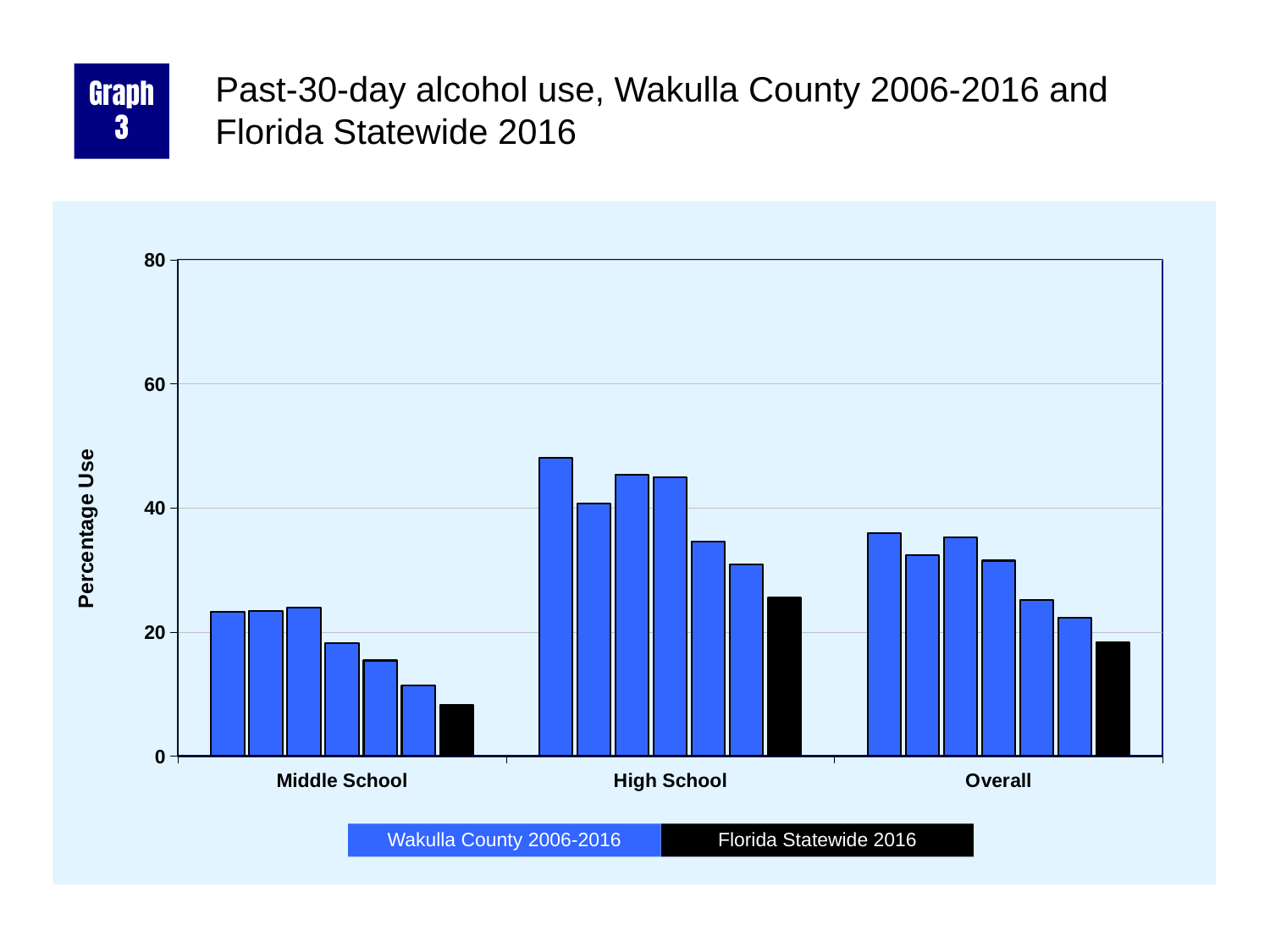

Graph 3
Past-30-day alcohol use, Wakulla County 2006-2016 and Florida Statewide 2016

### Chart

| Category | County 2006 | County 2008 | County 2010 | County 2012 | County 2014 | County 2016 | Florida 2016 |
|---|---|---|---|---|---|---|---|
| Middle School | 23.3 | 23.4 | 23.9 | 18.2 | 15.4 | 11.4 | 8.3 |
| High School | 48.1 | 40.7 | 45.4 | 44.9 | 34.6 | 30.9 | 25.5 |
| Overall | 35.9 | 32.4 | 35.3 | 31.5 | 25.2 | 22.3 | 18.3 |
Florida Statewide 2016
Wakulla County 2006-2016